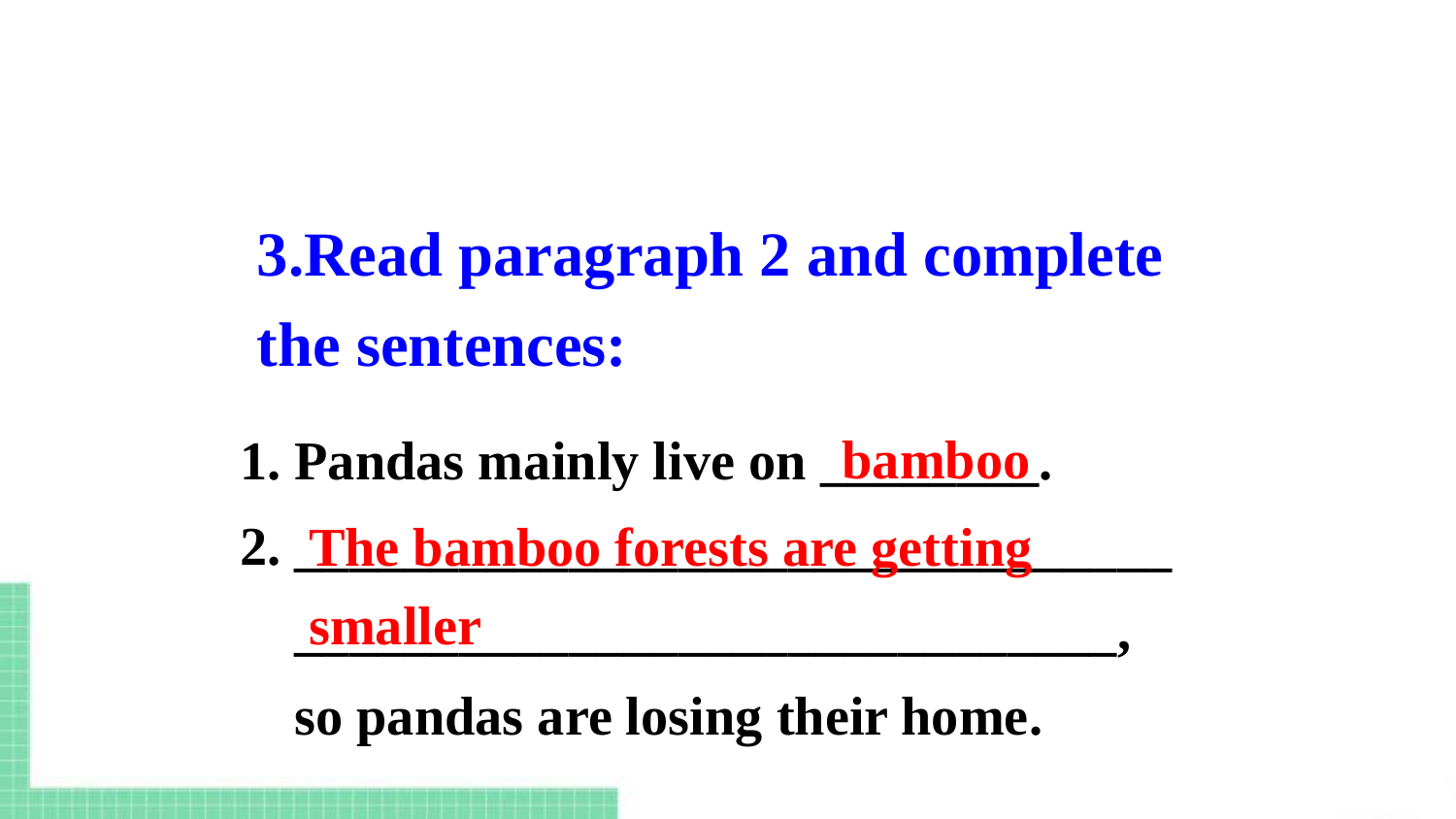

3.Read paragraph 2 and complete the sentences:
bamboo
Pandas mainly live on ________.
______________________________________________________________,
    so pandas are losing their home.
The bamboo forests are getting smaller